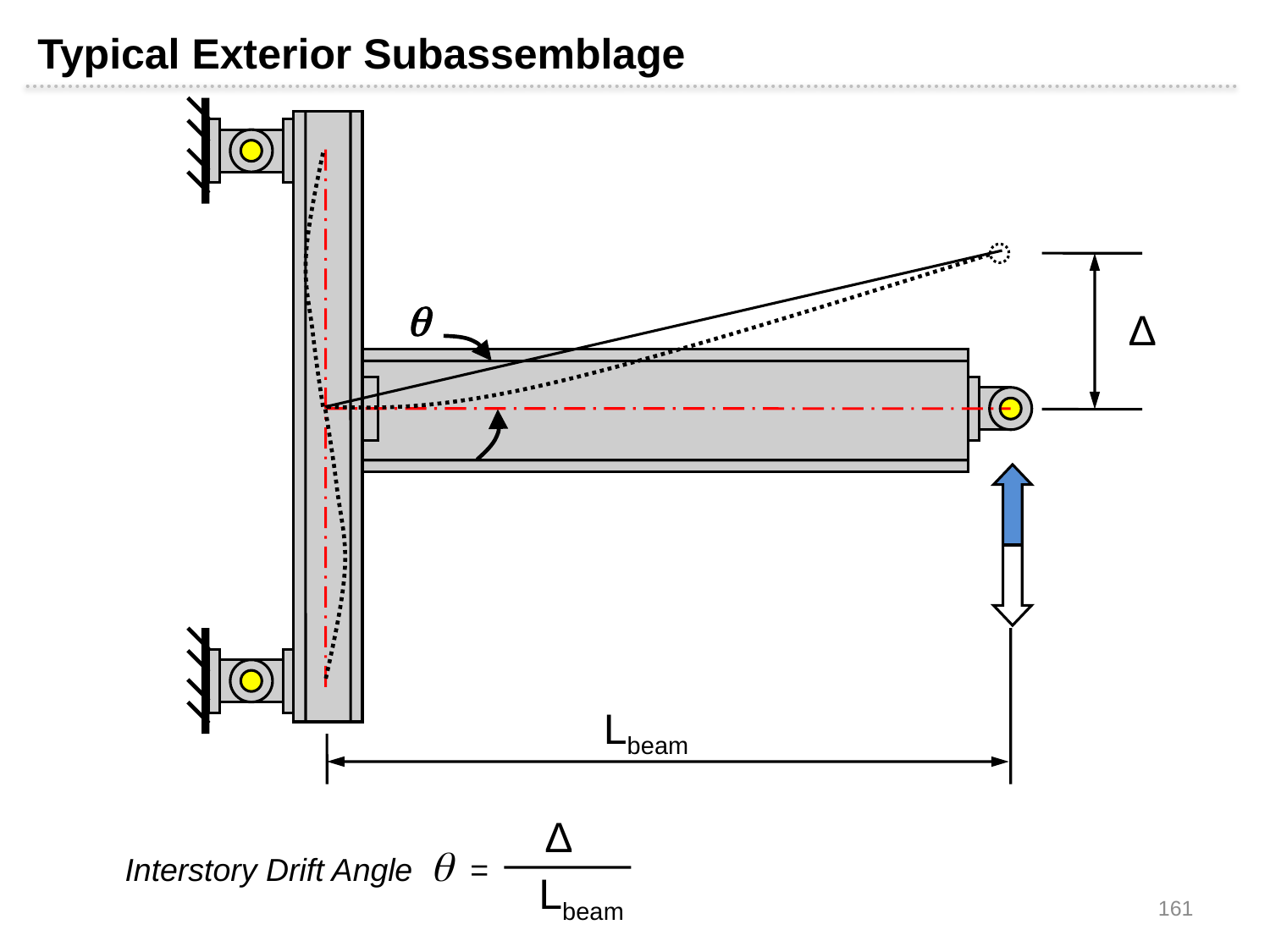

Typical Exterior Subassemblage

θ
Δ

Lbeam

Δ
Interstory Drift Angle  θ  =
Lbeam

161